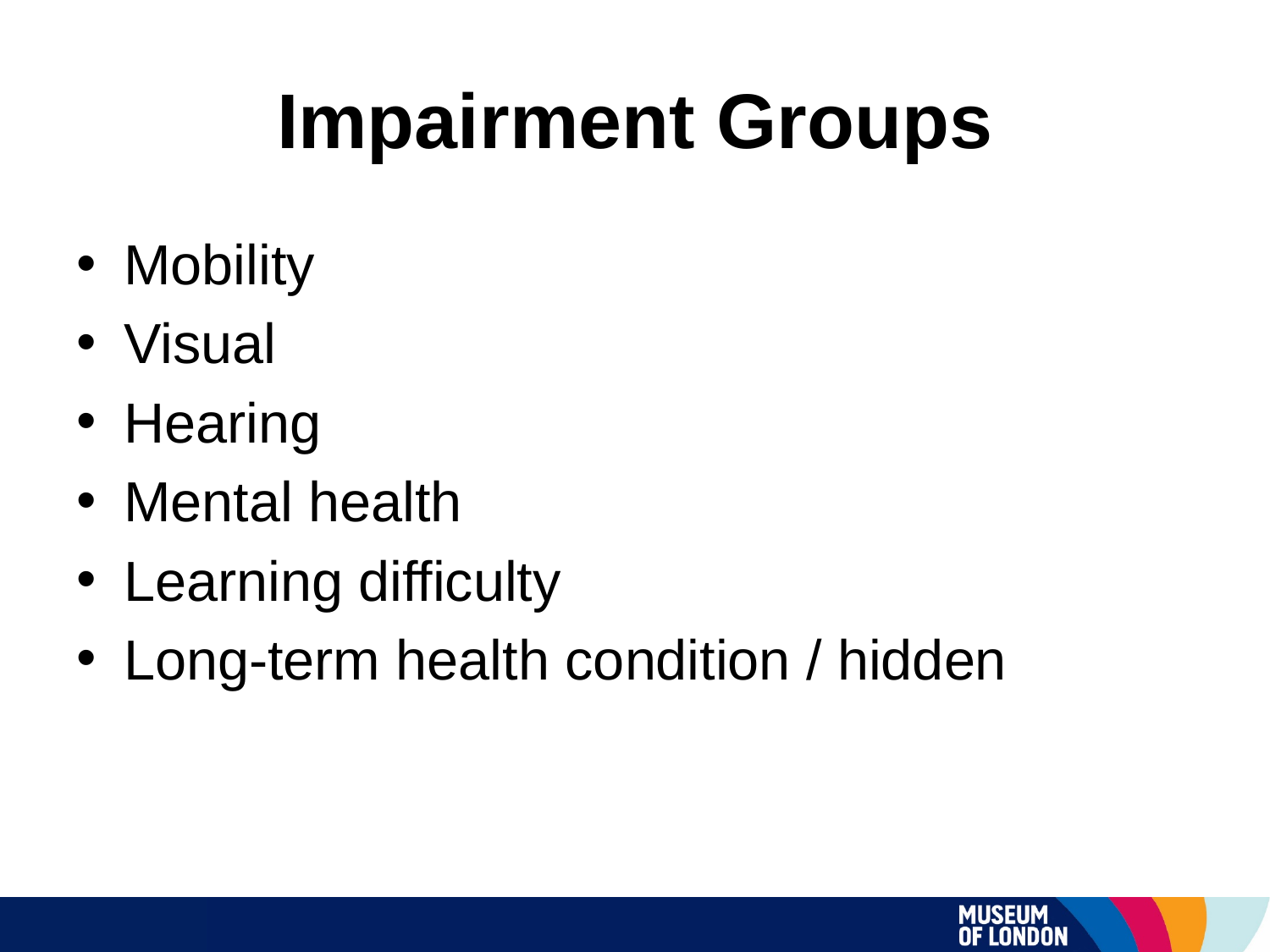

# Impairment Groups
Mobility
Visual
Hearing
Mental health
Learning difficulty
Long-term health condition / hidden